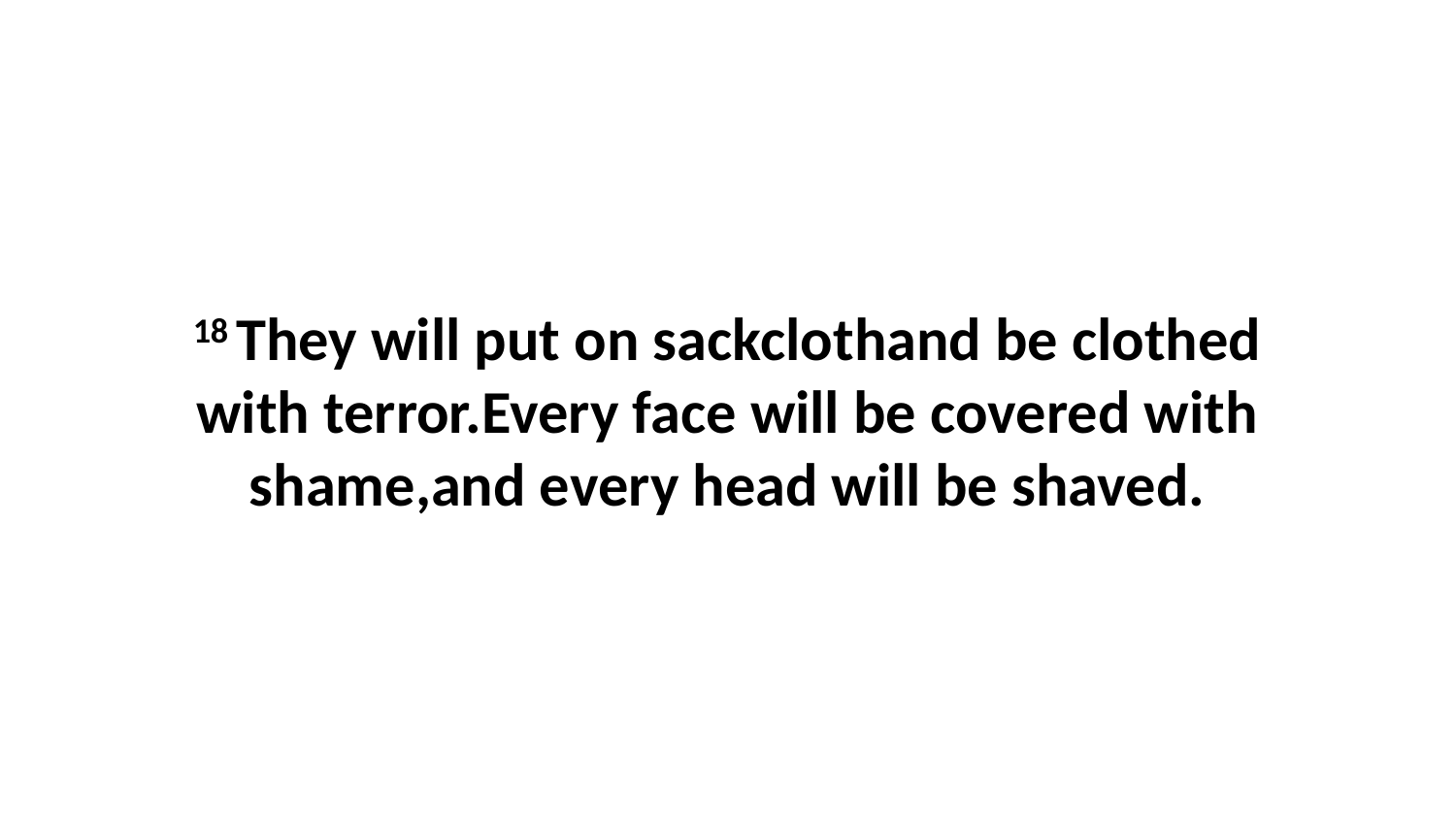

18 They will put on sackclothand be clothed with terror.Every face will be covered with shame,and every head will be shaved.